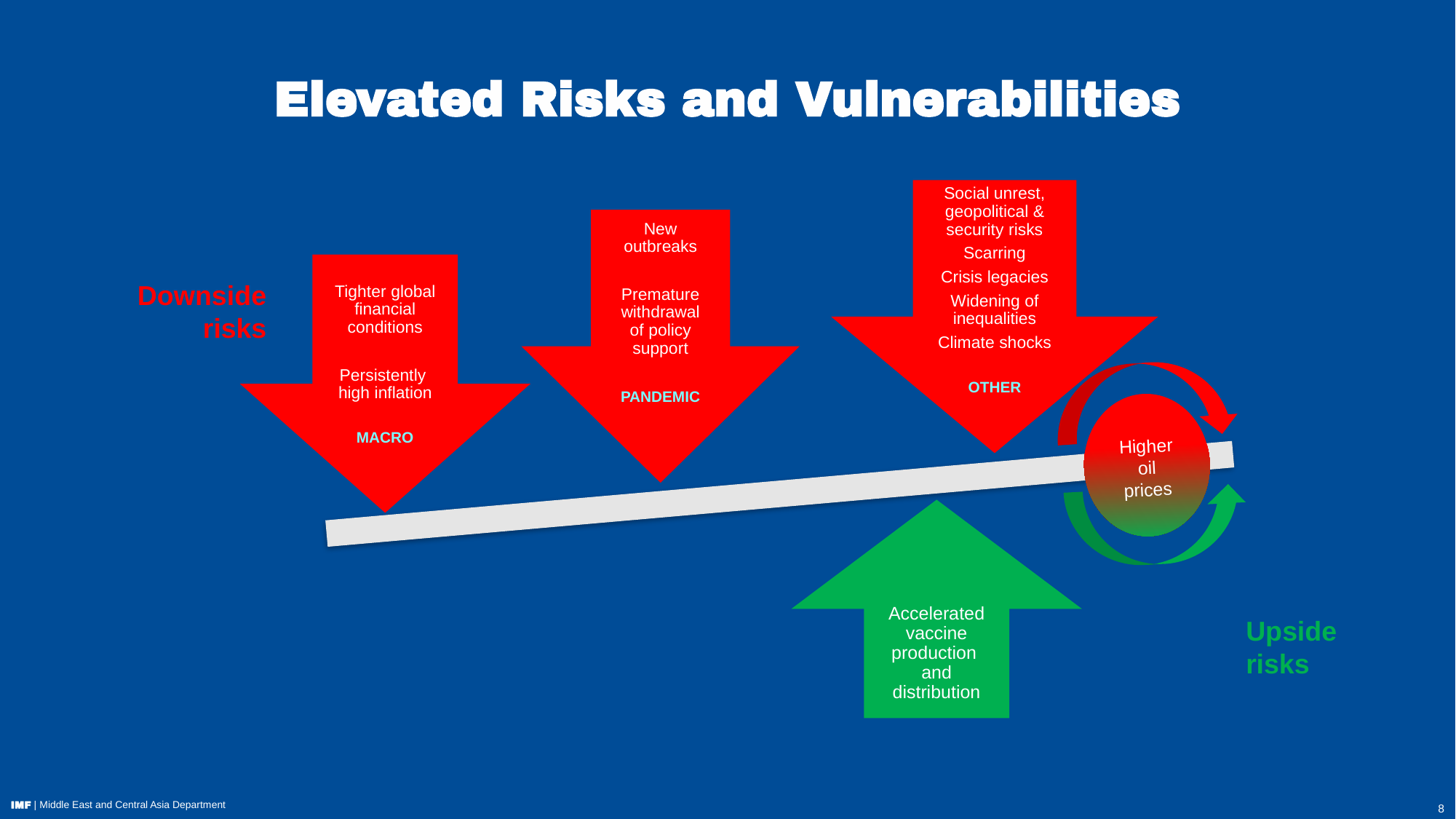

Elevated Risks and Vulnerabilities
#

Social unrest, geopolitical & security risks
Scarring
Crisis legacies
Widening of inequalities
Climate shocks

other
New outbreaks

Premature withdrawal of policy support

Pandemic

Tighter global financial conditions

Persistently  high inflation

MACRO
Downside risks

Accelerated vaccine production  and distribution

Upside risks

Higher
 oil
prices